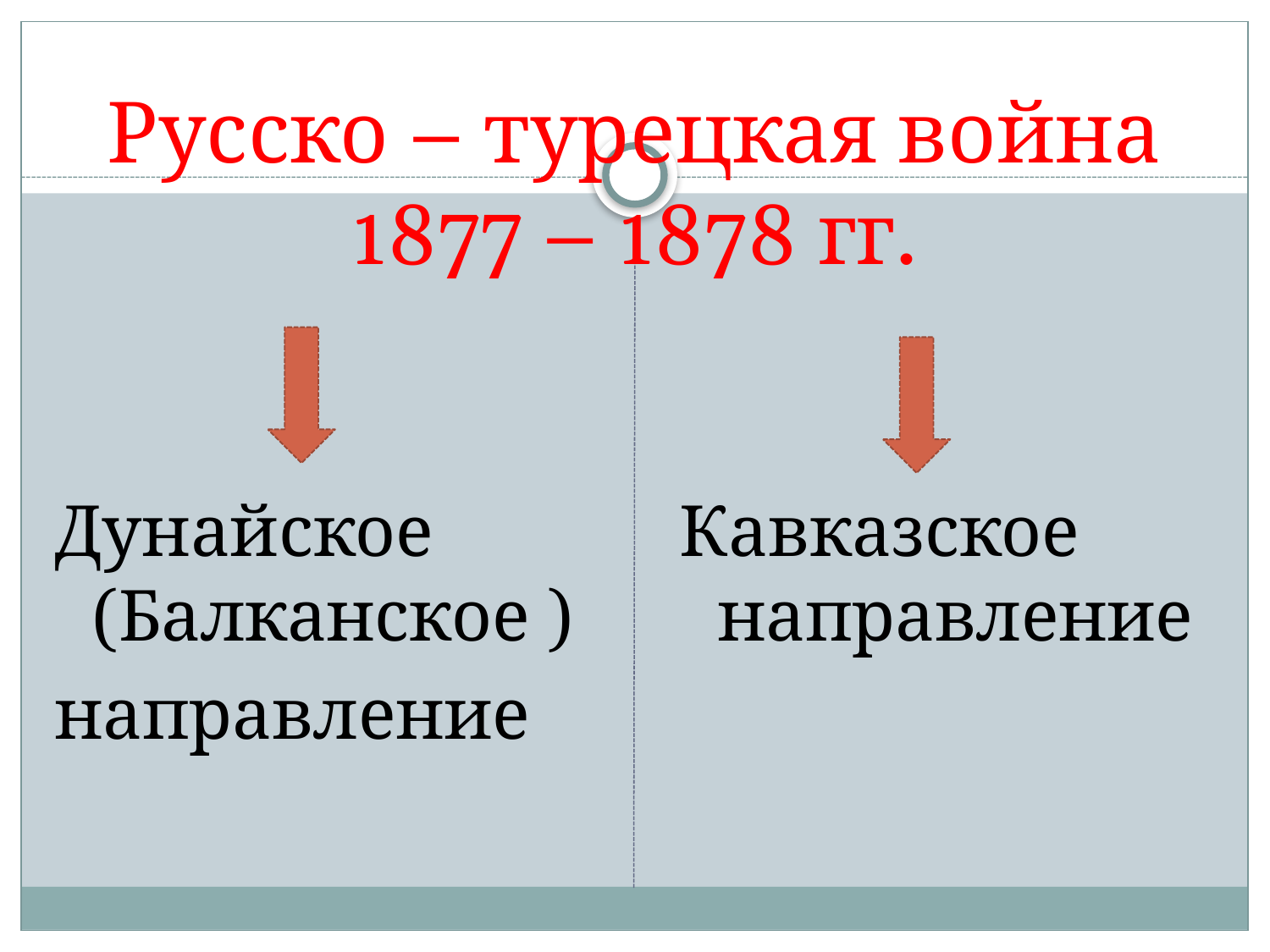

# Русско – турецкая война 1877 – 1878 гг.

Дунайское (Балканское )
направление

Кавказское направление